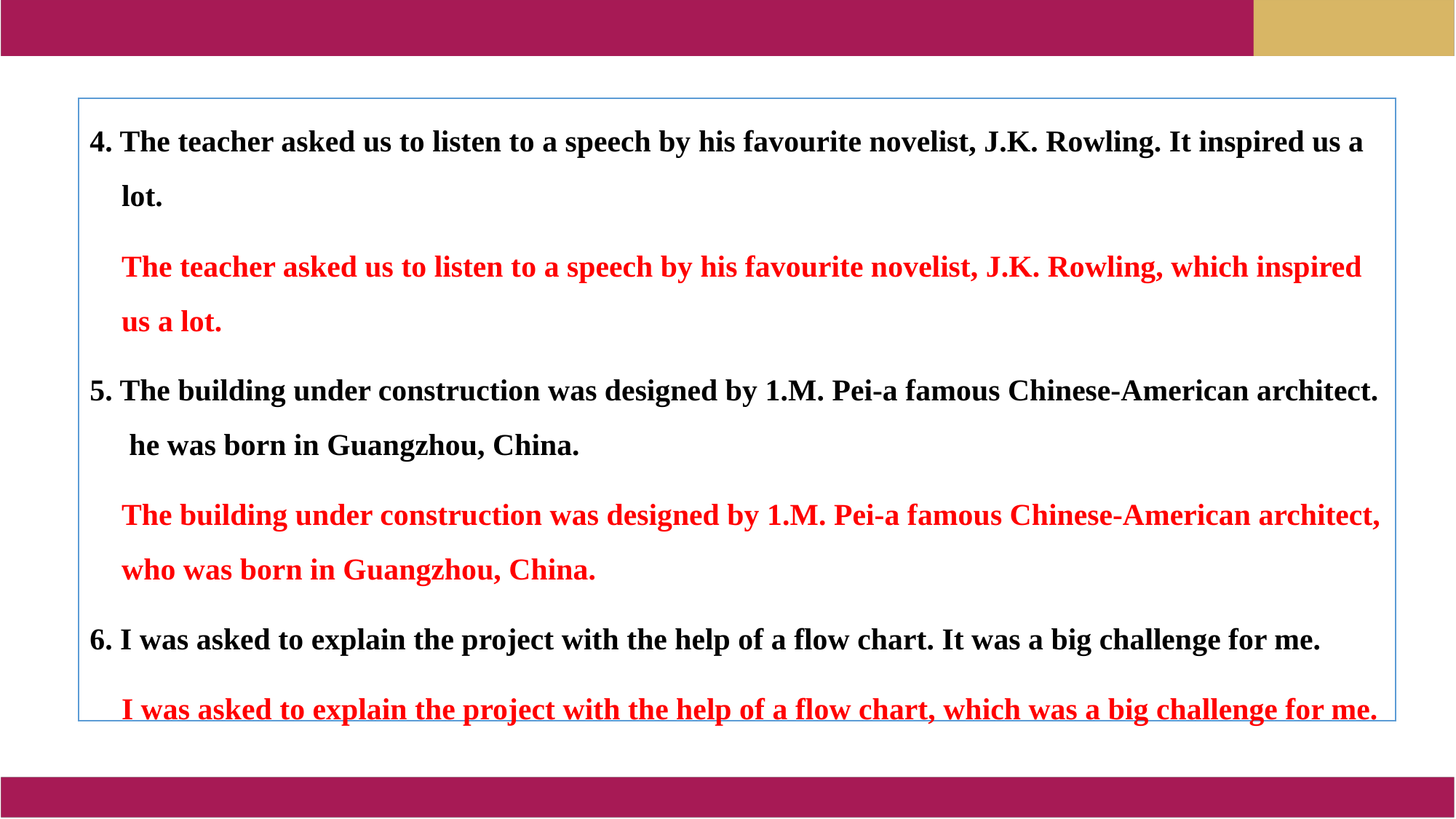

4. The teacher asked us to listen to a speech by his favourite novelist, J.K. Rowling. It inspired us a lot.
	The teacher asked us to listen to a speech by his favourite novelist, J.K. Rowling, which inspired us a lot.
5. The building under construction was designed by 1.M. Pei-a famous Chinese-American architect.  he was born in Guangzhou, China.
	The building under construction was designed by 1.M. Pei-a famous Chinese-American architect, who was born in Guangzhou, China.
6. I was asked to explain the project with the help of a flow chart. It was a big challenge for me.
	I was asked to explain the project with the help of a flow chart, which was a big challenge for me.